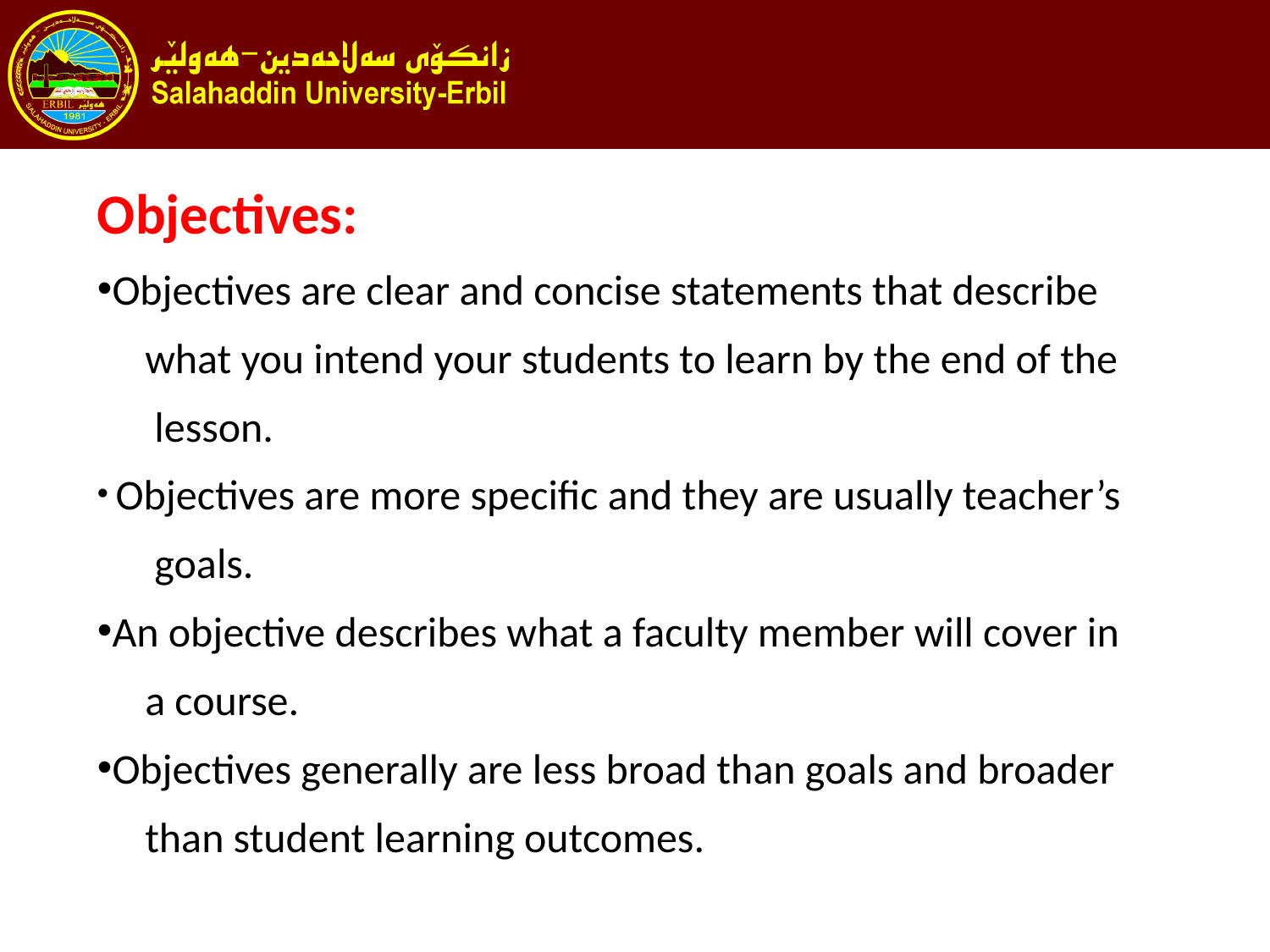

Objectives:
Objectives are clear and concise statements that describe
     what you intend your students to learn by the end of the
      lesson.
 Objectives are more specific and they are usually teacher’s
      goals.
An objective describes what a faculty member will cover in
     a course.
Objectives generally are less broad than goals and broader
     than student learning outcomes.